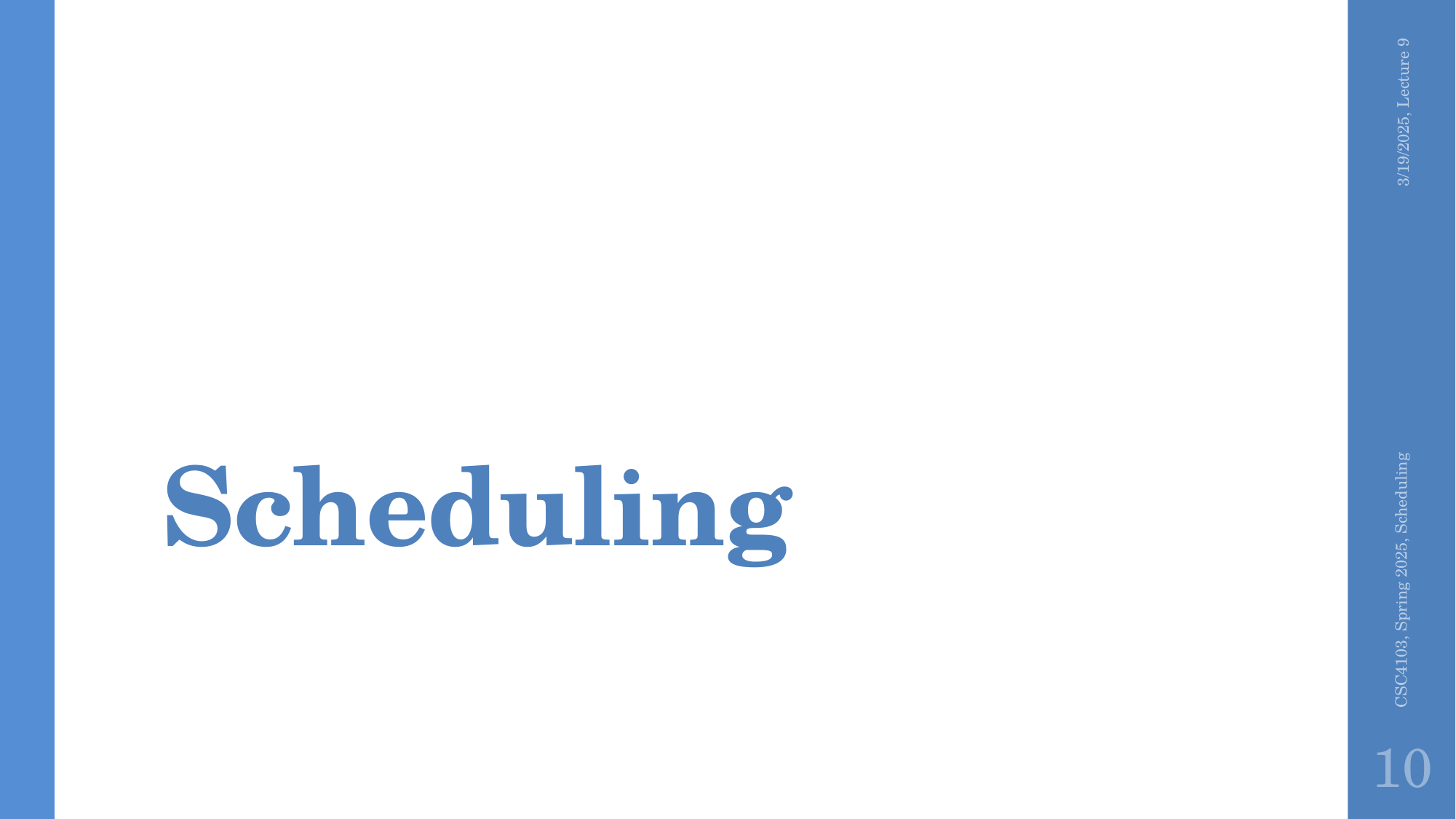

# Scheduling
3/19/2025, Lecture 9
CSC4103, Spring 2025, Scheduling

10